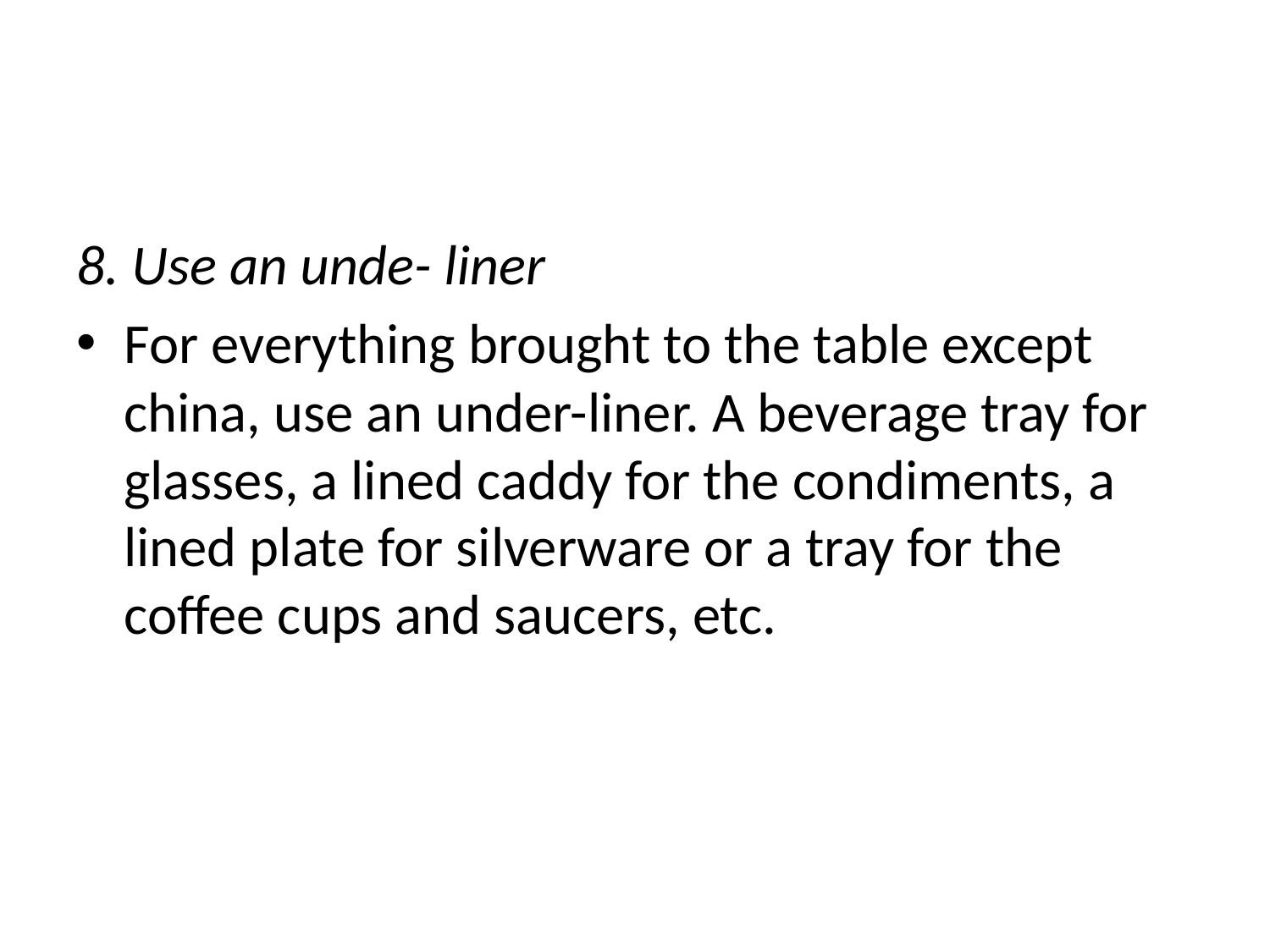

8. Use an unde- liner
For everything brought to the table except china, use an under-liner. A beverage tray for glasses, a lined caddy for the condiments, a lined plate for silverware or a tray for the coffee cups and saucers, etc.